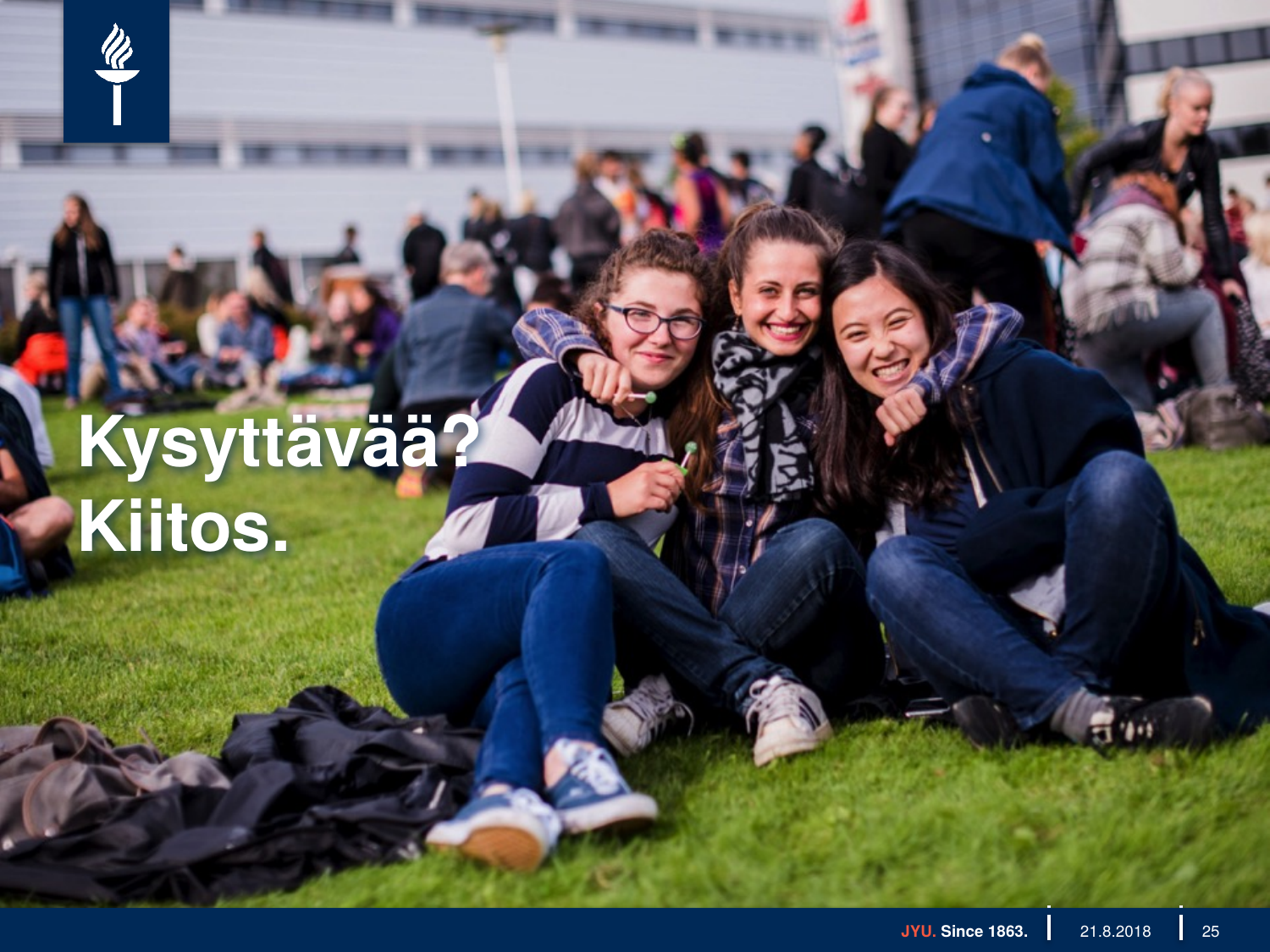

# Kysyttävää? Kiitos.
JYU. Since 1863.
21.8.2018
25